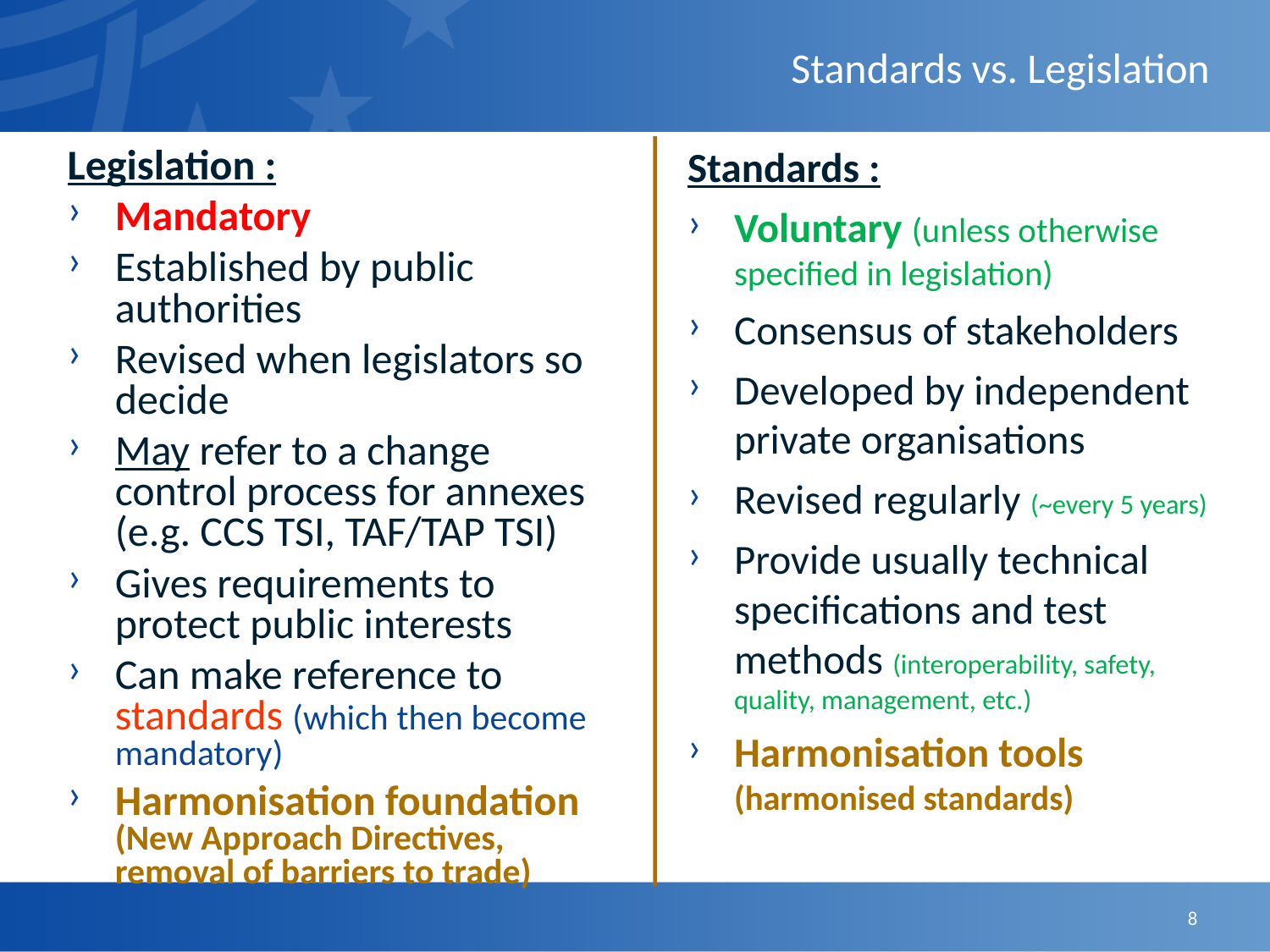

# Standards vs. Legislation
Standards :
Voluntary (unless otherwise specified in legislation)
Consensus of stakeholders
Developed by independent private organisations
Revised regularly (~every 5 years)
Provide usually technical specifications and test methods (interoperability, safety, quality, management, etc.)
Harmonisation tools (harmonised standards)

Legislation :
Mandatory
Established by public authorities
Revised when legislators so decide
May refer to a change control process for annexes (e.g. CCS TSI, TAF/TAP TSI)
Gives requirements to protect public interests
Can make reference to standards (which then become mandatory)
Harmonisation foundation
(New Approach Directives, removal of barriers to trade)

8